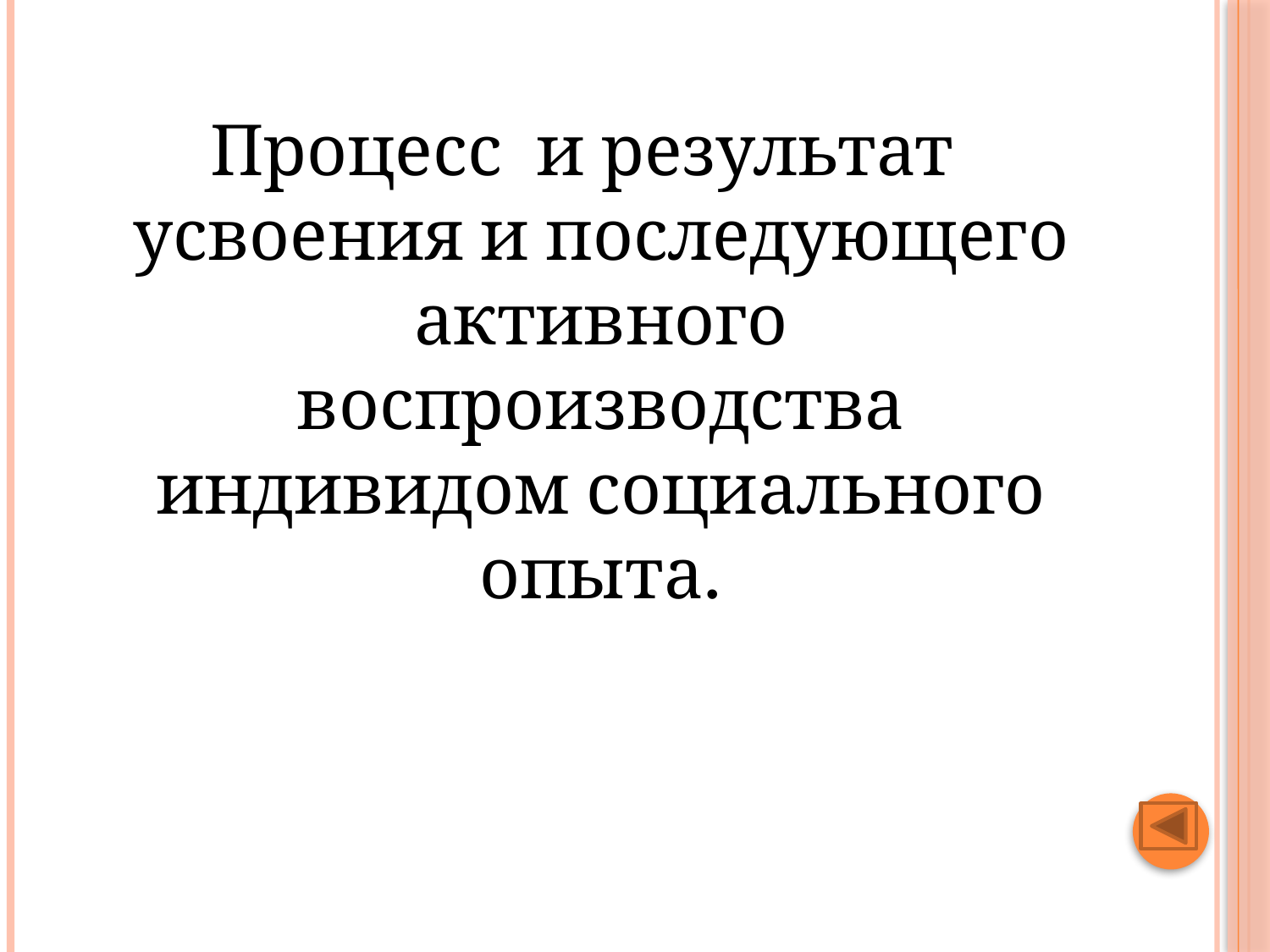

#
Процесс  и результат усвоения и последующего активного воспроизводства индивидом социального опыта.